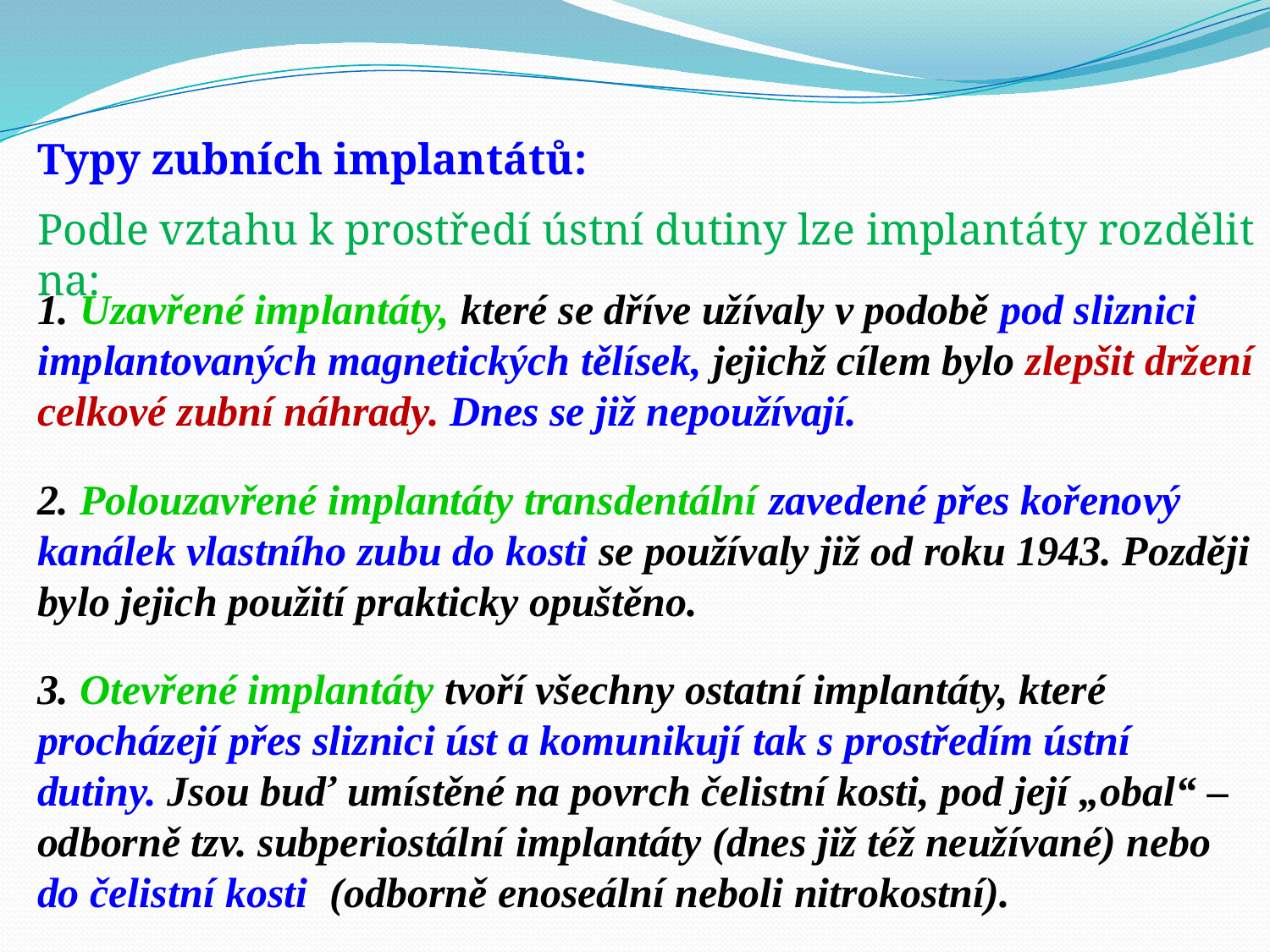

Typy zubních implantátů:
Podle vztahu k prostředí ústní dutiny lze implantáty rozdělit na:
1. Uzavřené implantáty, které se dříve užívaly v podobě pod sliznici implantovaných magnetických tělísek, jejichž cílem bylo zlepšit držení celkové zubní náhrady. Dnes se již nepoužívají.
2. Polouzavřené implantáty transdentální zavedené přes kořenový kanálek vlastního zubu do kosti se používaly již od roku 1943. Později bylo jejich použití prakticky opuštěno.
3. Otevřené implantáty tvoří všechny ostatní implantáty, které procházejí přes sliznici úst a komunikují tak s prostředím ústní dutiny. Jsou buď umístěné na povrch čelistní kosti, pod její „obal“ –  odborně tzv. subperiostální implantáty (dnes již též neužívané) nebo do čelistní kosti  (odborně enoseální neboli nitrokostní).